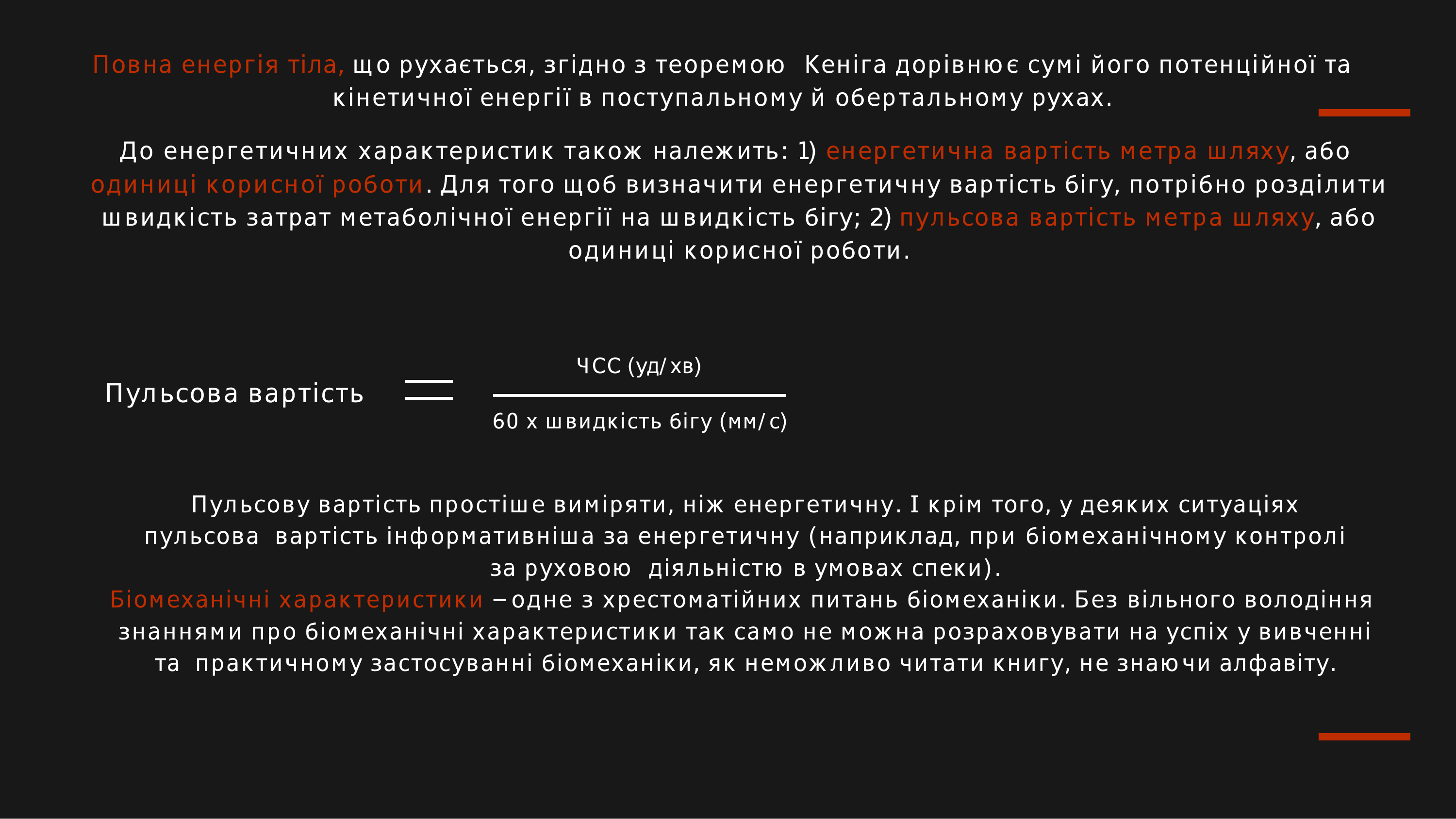

# Повна енергія тіла, що рухається, згідно з теоремою	Кеніга дорівнює сумі його потенційної та
кінетичної енергії в поступальному й обертальному рухах.
До енергетичних характеристик також належить: 1) енергетична вартість метра шляху, або  одиниці корисної роботи. Для того щоб визначити енергетичну вартість бігу, потрібно розділити  швидкість затрат метаболічної енергії на швидкість бігу; 2) пульсова вартість метра шляху, або  одиниці корисної роботи.

ЧСС (уд/хв)
Пульсова вартість
60 х швидкість бігу (мм/с)

Пульсову вартість простіше виміряти, ніж енергетичну. І крім того, у деяких ситуаціях пульсова  вартість інформативніша за енергетичну (наприклад, при біомеханічному контролі за руховою  діяльністю в умовах спеки).
Біомеханічні характеристики – одне з хрестоматійних питань біомеханіки. Без вільного володіння  знаннями про біомеханічні характеристики так само не можна розраховувати на успіх у вивченні та  практичному застосуванні біомеханіки, як неможливо читати книгу, не знаючи алфавіту.